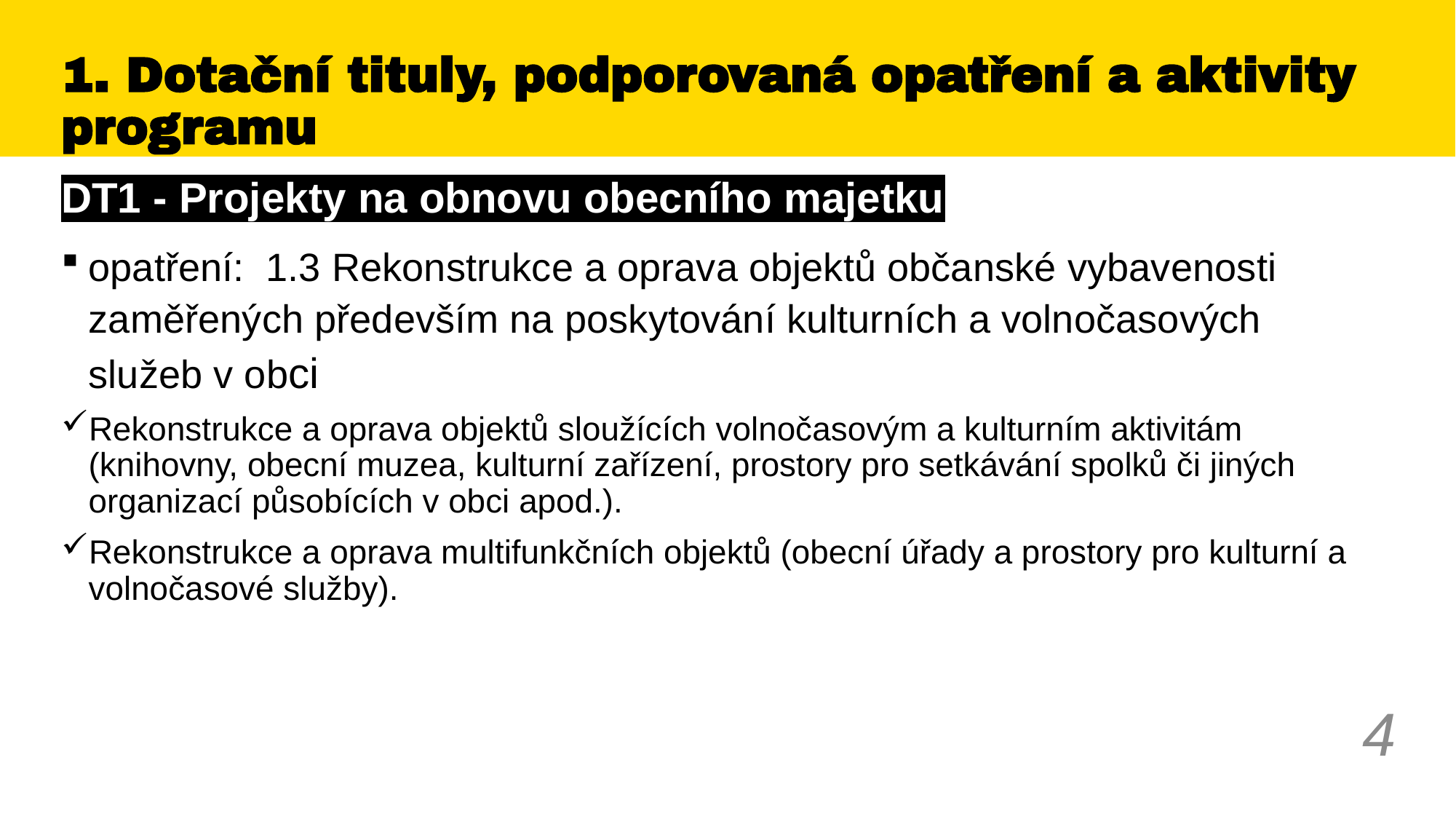

# 1. Dotační tituly, podporovaná opatření a aktivity programu
DT1 - Projekty na obnovu obecního majetku
opatření:  1.3 Rekonstrukce a oprava objektů občanské vybavenosti zaměřených především na poskytování kulturních a volnočasových služeb v obci
Rekonstrukce a oprava objektů sloužících volnočasovým a kulturním aktivitám (knihovny, obecní muzea, kulturní zařízení, prostory pro setkávání spolků či jiných organizací působících v obci apod.).
Rekonstrukce a oprava multifunkčních objektů (obecní úřady a prostory pro kulturní a volnočasové služby).

4